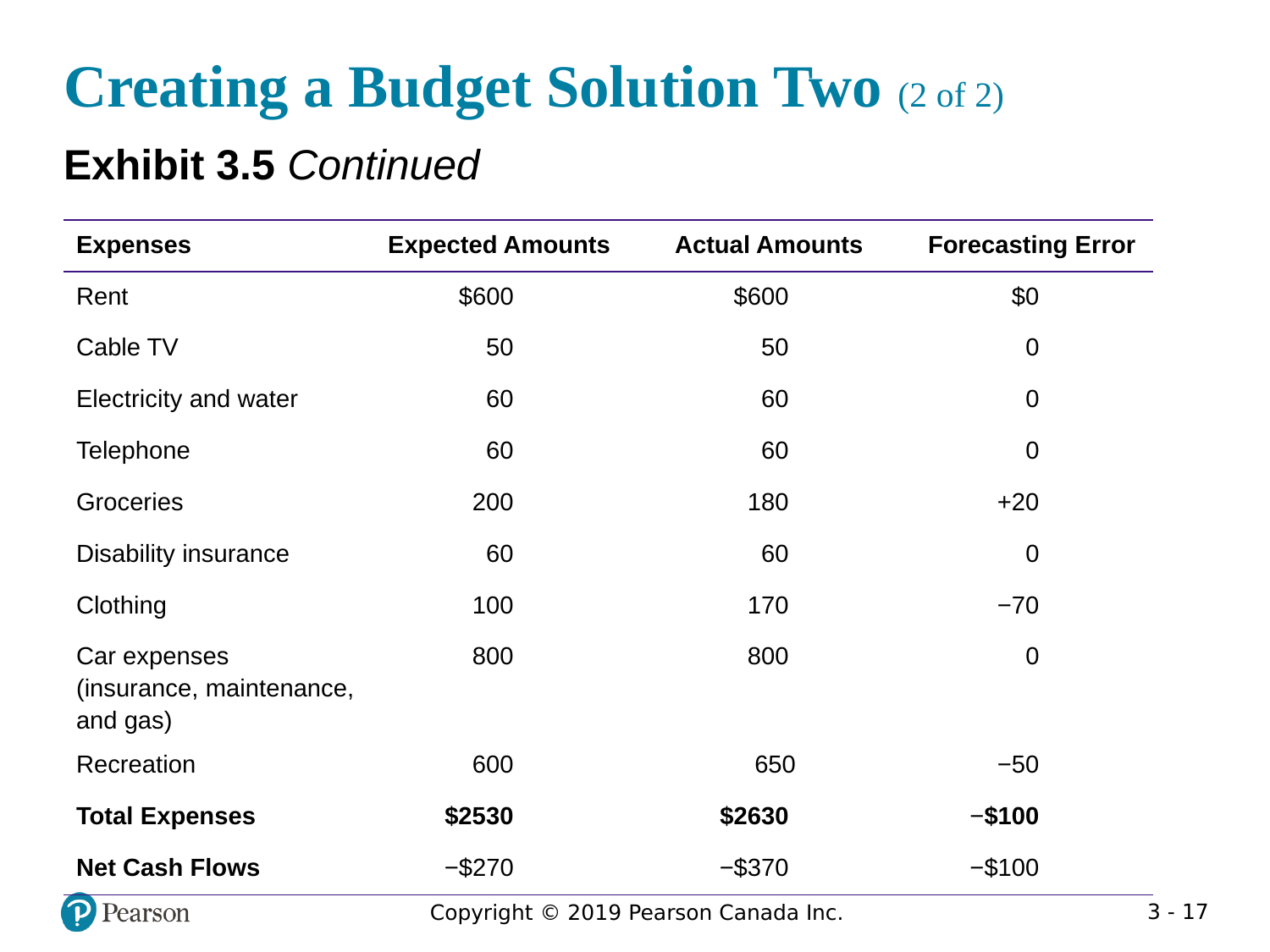

# Creating a Budget Solution Two (2 of 2)
Exhibit 3.5 Continued
| Expenses | Expected Amounts | Actual Amounts | Forecasting Error |
| --- | --- | --- | --- |
| Rent | $600 | $600 | $0 |
| Cable TV | 50 | 50 | 0 |
| Electricity and water | 60 | 60 | 0 |
| Telephone | 60 | 60 | 0 |
| Groceries | 200 | 180 | +20 |
| Disability insurance | 60 | 60 | 0 |
| Clothing | 100 | 170 | −70 |
| Car expenses (insurance, maintenance, and gas) | 800 | 800 | 0 |
| Recreation | 600 | 650 | −50 |
| Total Expenses | $2530 | $2630 | −$100 |
| Net Cash Flows | −$270 | −$370 | −$100 |